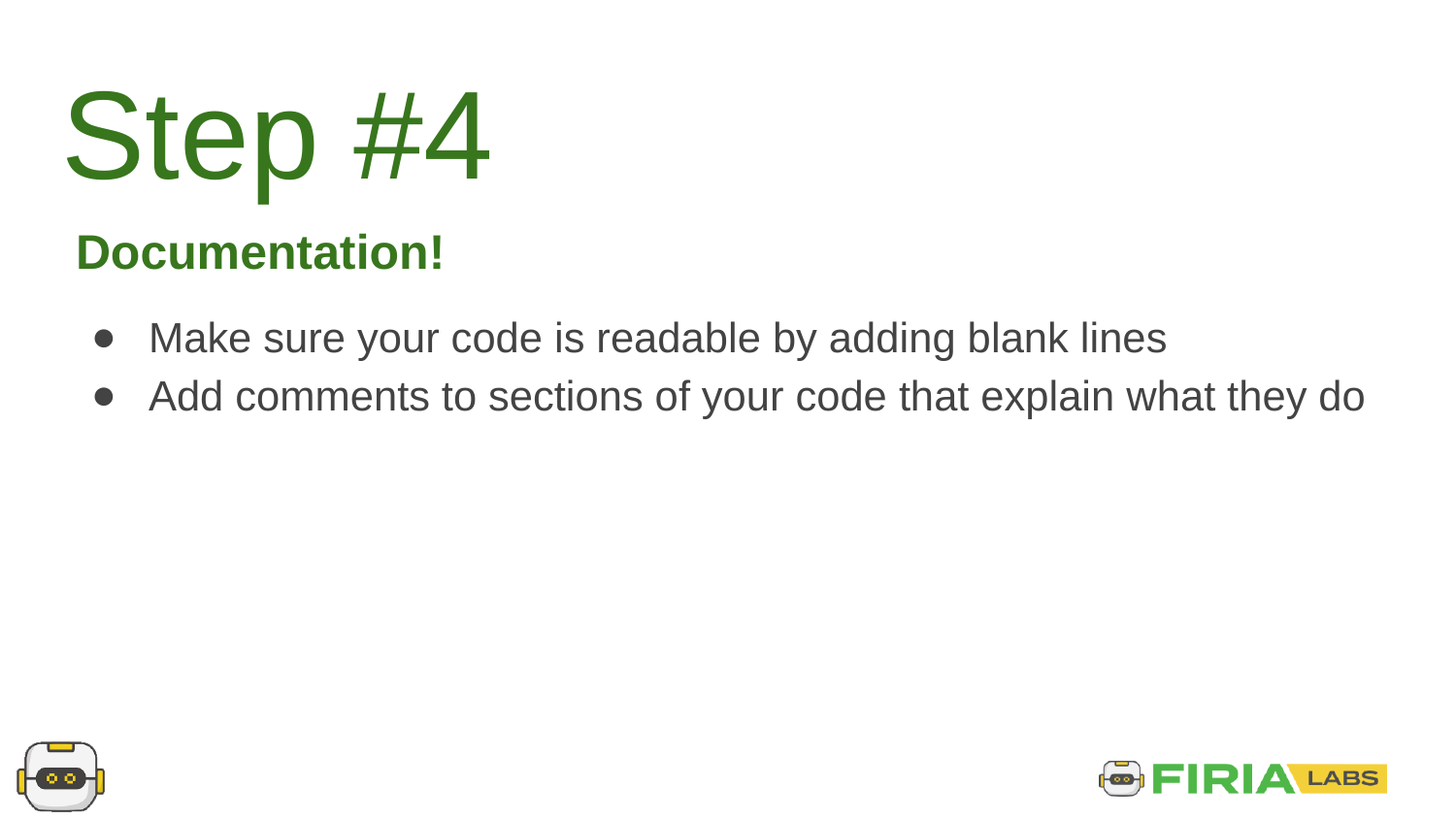

Step #4

Documentation!
Make sure your code is readable by adding blank lines
Add comments to sections of your code that explain what they do